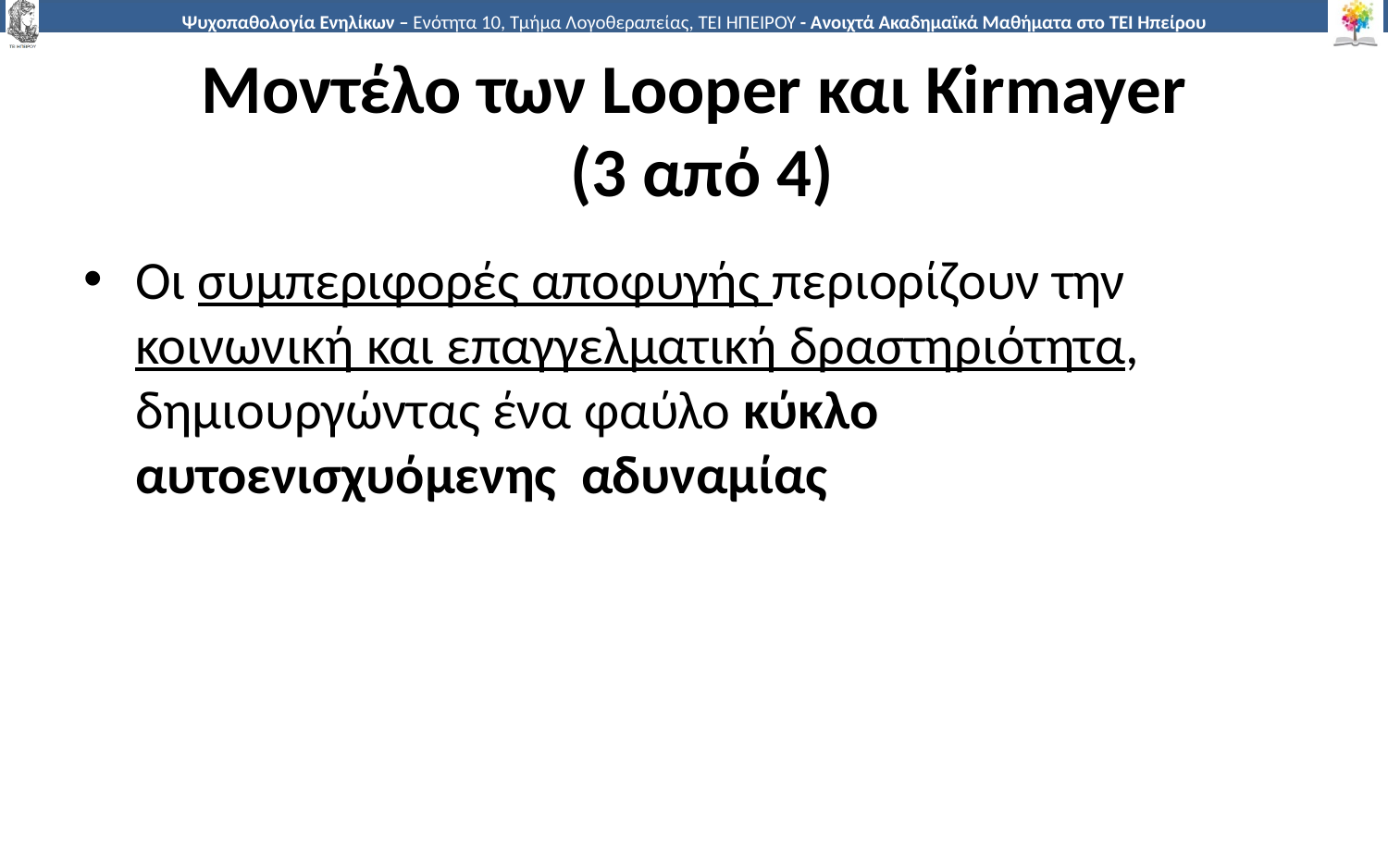

# Μοντέλο των Looper και Kirmayer (3 από 4)
Οι συμπεριφορές αποφυγής περιορίζουν την κοινωνική και επαγγελματική δραστηριότητα, δημιουργώντας ένα φαύλο κύκλο αυτοενισχυόμενης  αδυναμίας